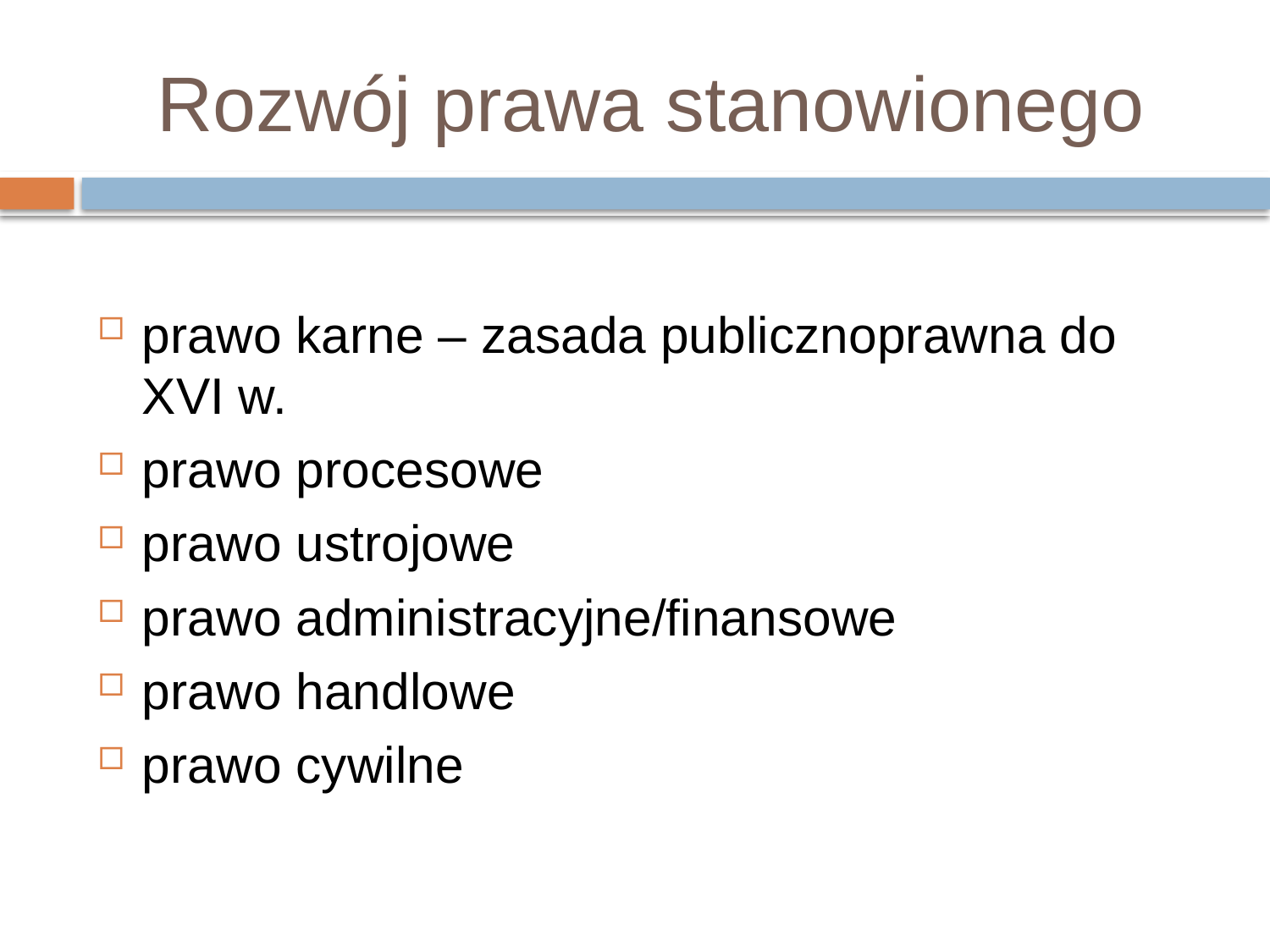

# Rozwój prawa stanowionego

prawo karne – zasada publicznoprawna do XVI w.
prawo procesowe
prawo ustrojowe
prawo administracyjne/finansowe
prawo handlowe
prawo cywilne